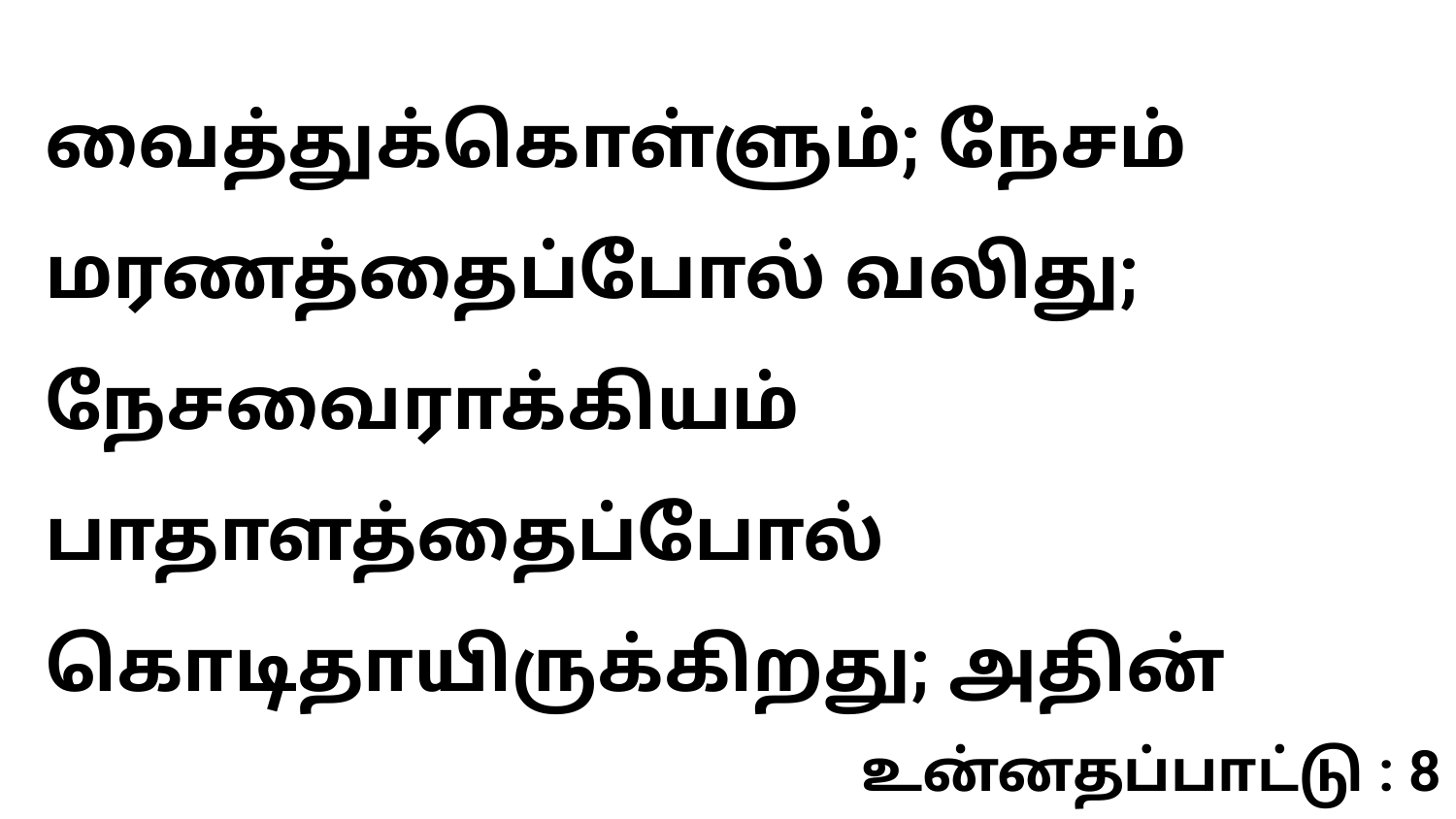

வைத்துக்கொள்ளும்; நேசம் மரணத்தைப்போல் வலிது; நேசவைராக்கியம் பாதாளத்தைப்போல் கொடிதாயிருக்கிறது; அதின்
உன்னதப்பாட்டு : 8